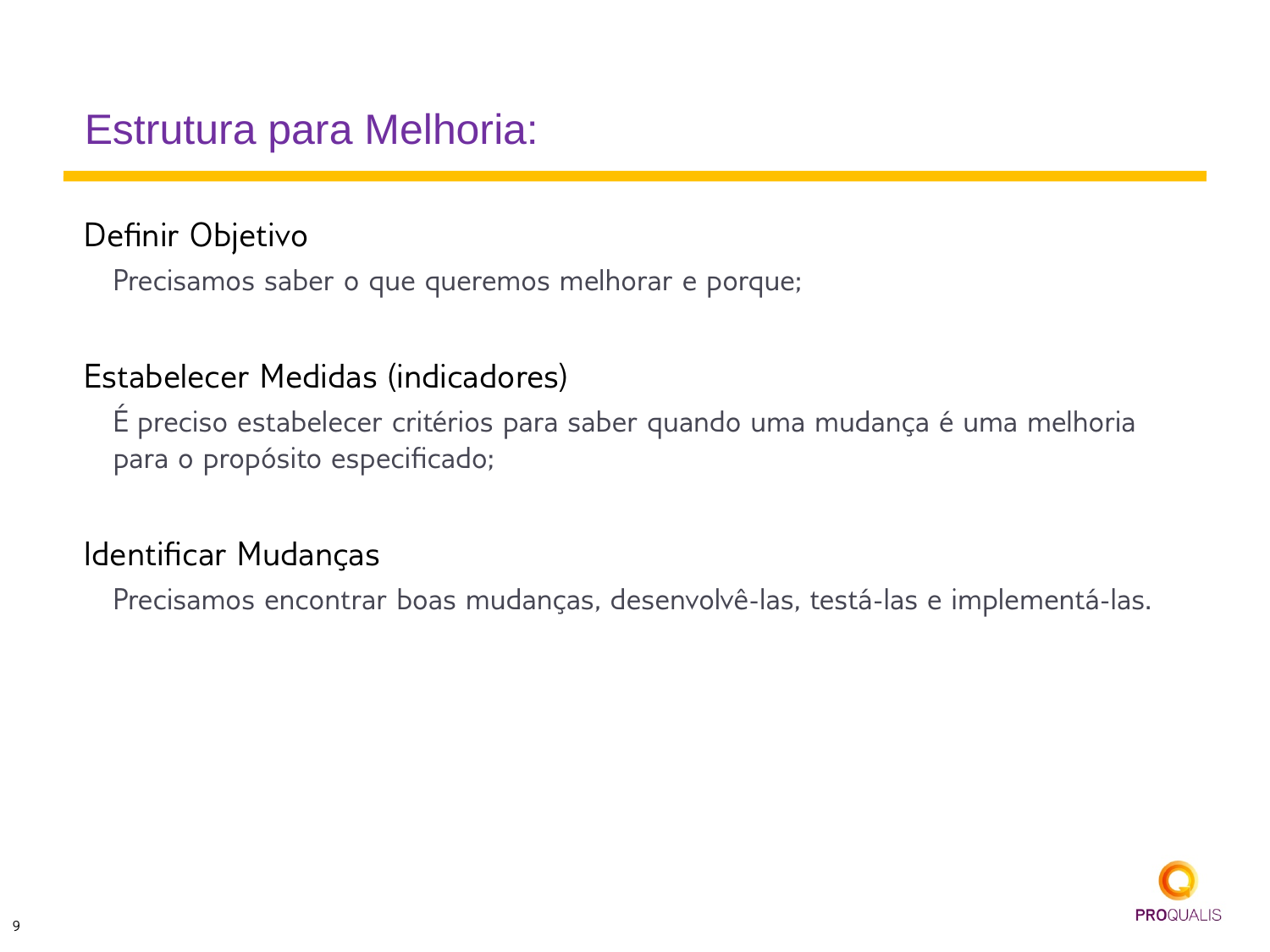

# Estrutura para Melhoria:
Definir Objetivo
Precisamos saber o que queremos melhorar e porque;

Estabelecer Medidas (indicadores)
É preciso estabelecer critérios para saber quando uma mudança é uma melhoria para o propósito especificado;

Identificar Mudanças
Precisamos encontrar boas mudanças, desenvolvê-las, testá-las e implementá-las.